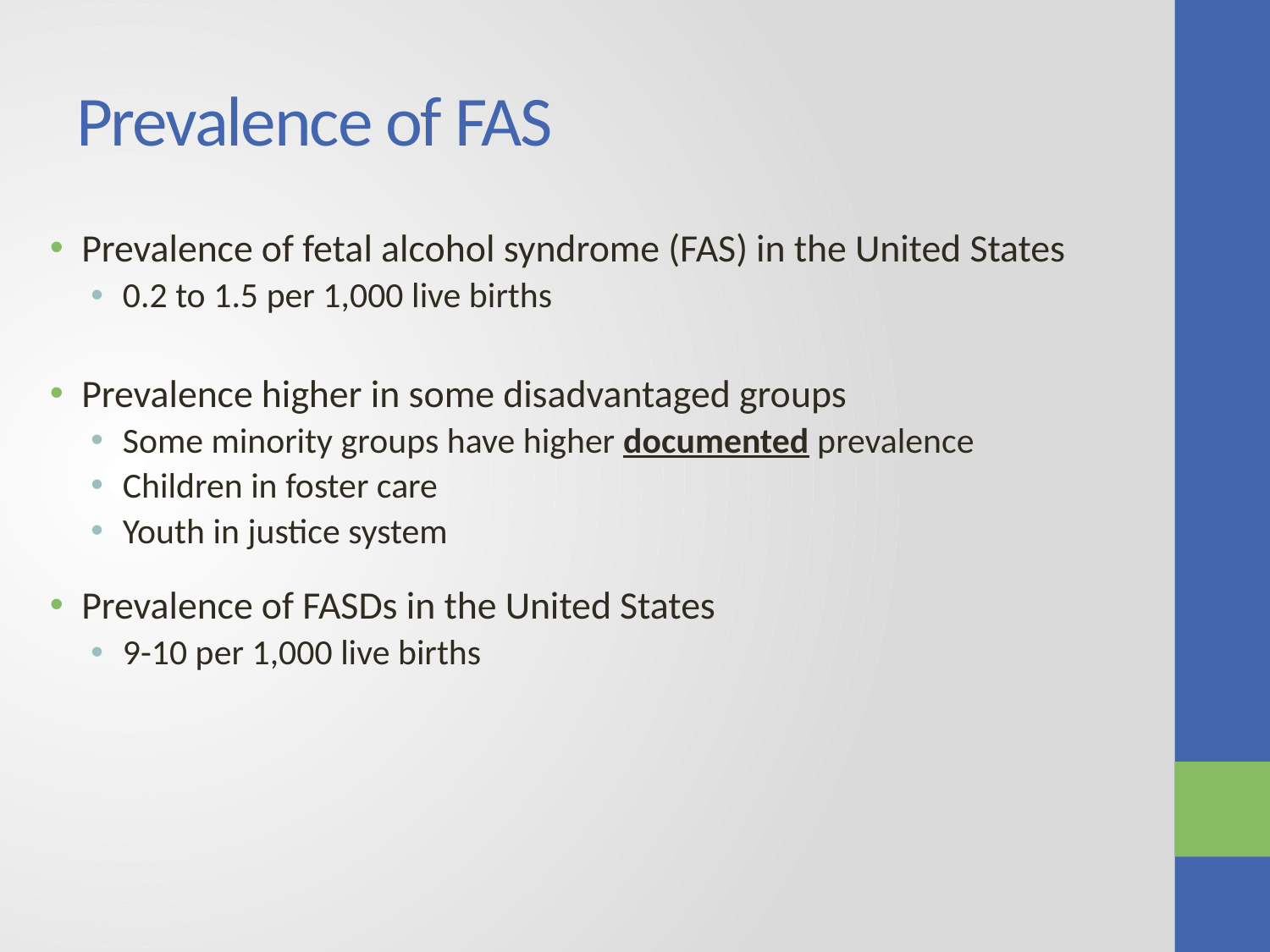

# Prevalence of FAS
Prevalence of fetal alcohol syndrome (FAS) in the United States
0.2 to 1.5 per 1,000 live births

Prevalence higher in some disadvantaged groups
Some minority groups have higher documented prevalence
Children in foster care
Youth in justice system

Prevalence of FASDs in the United States
9-10 per 1,000 live births